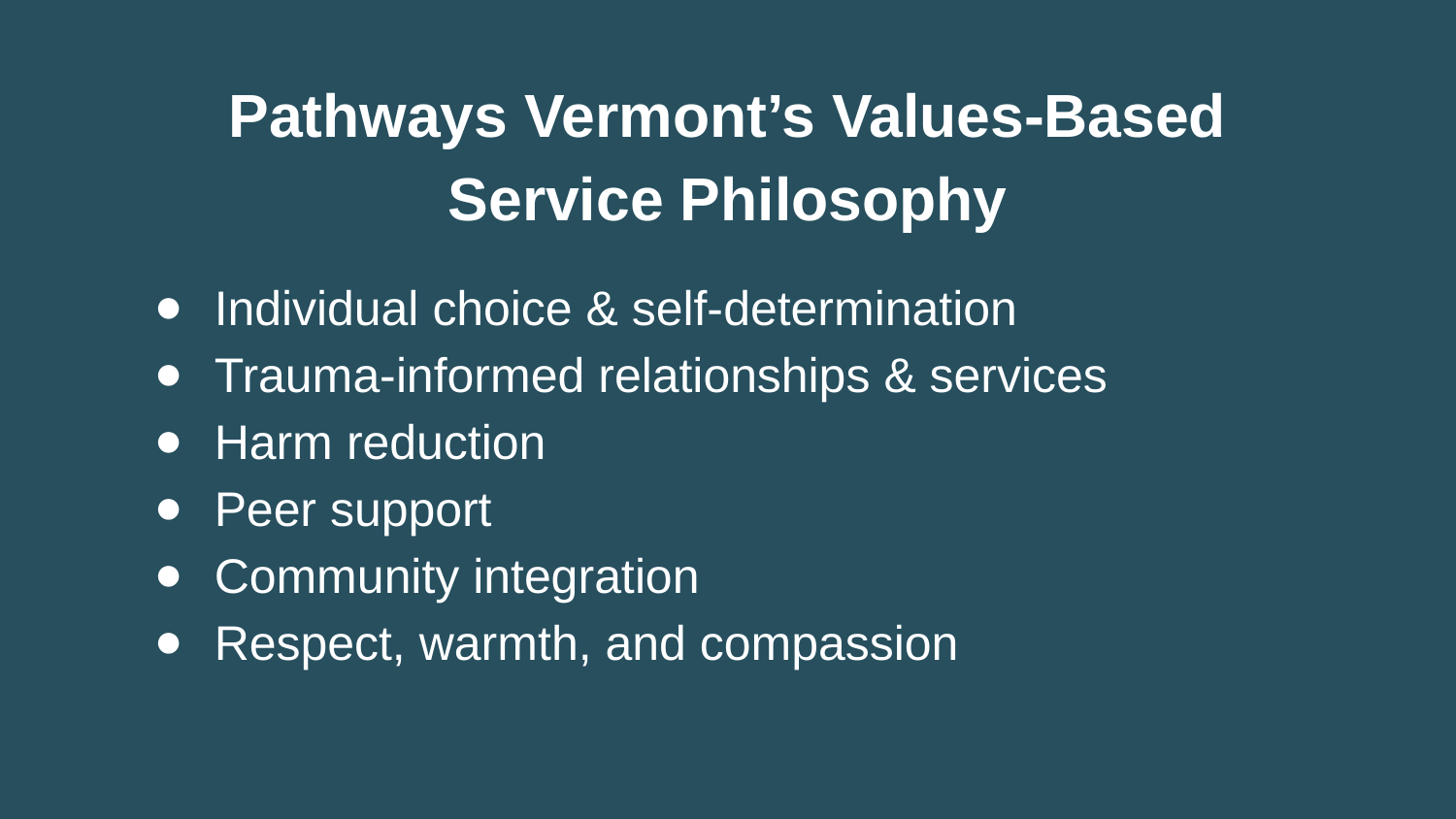

Pathways Vermont’s Values-Based Service Philosophy
Individual choice & self-determination
Trauma-informed relationships & services
Harm reduction
Peer support
Community integration
Respect, warmth, and compassion